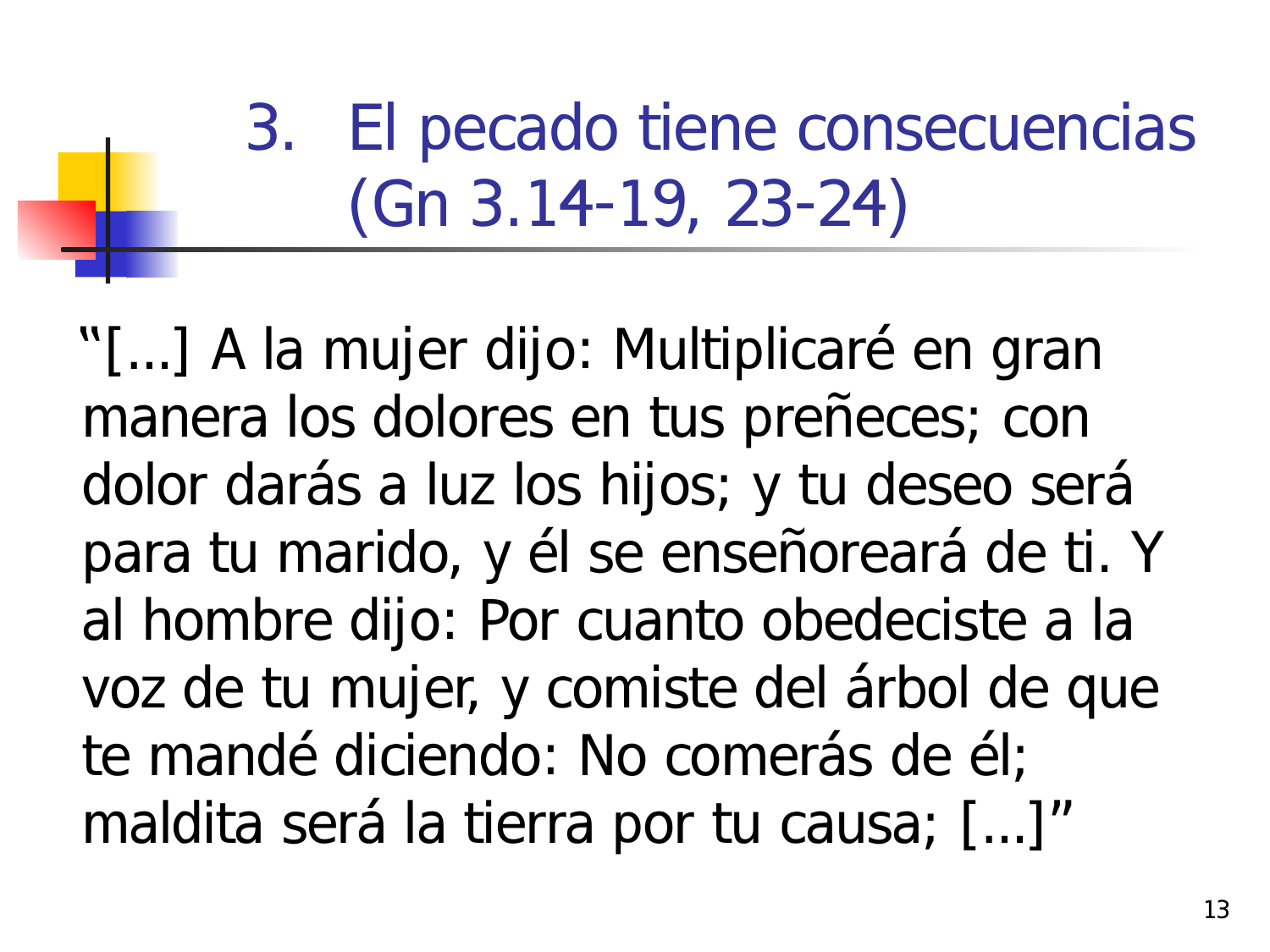

# El pecado tiene consecuencias (Gn 3.14-19, 23-24)
“[…] A la mujer dijo: Multiplicaré en gran manera los dolores en tus preñeces; con dolor darás a luz los hijos; y tu deseo será para tu marido, y él se enseñoreará de ti. Y al hombre dijo: Por cuanto obedeciste a la voz de tu mujer, y comiste del árbol de que te mandé diciendo: No comerás de él; maldita será la tierra por tu causa; […]”
13